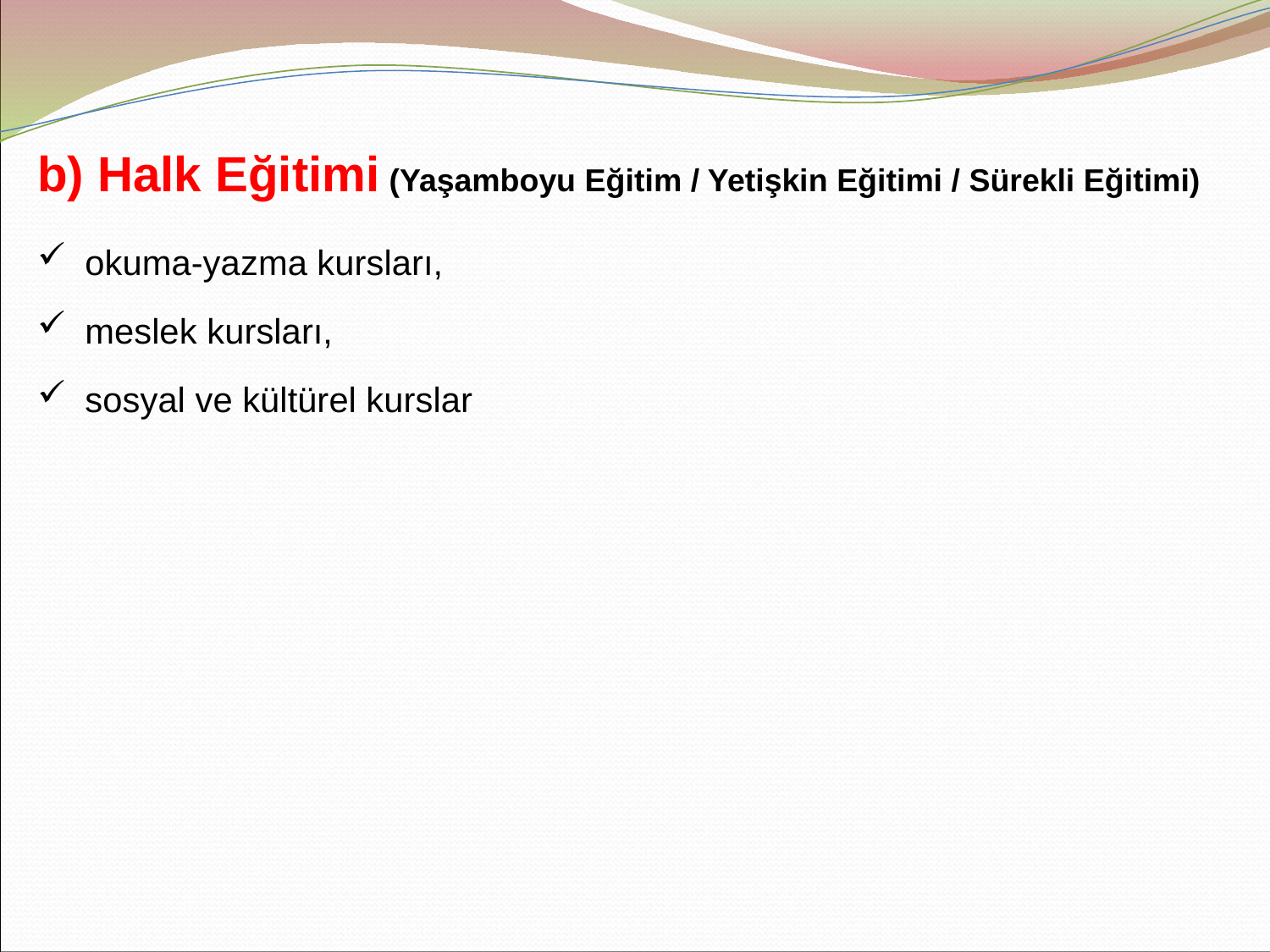

b) Halk Eğitimi (Yaşamboyu Eğitim / Yetişkin Eğitimi / Sürekli Eğitimi)
okuma-yazma kursları,
meslek kursları,
sosyal ve kültürel kurslar